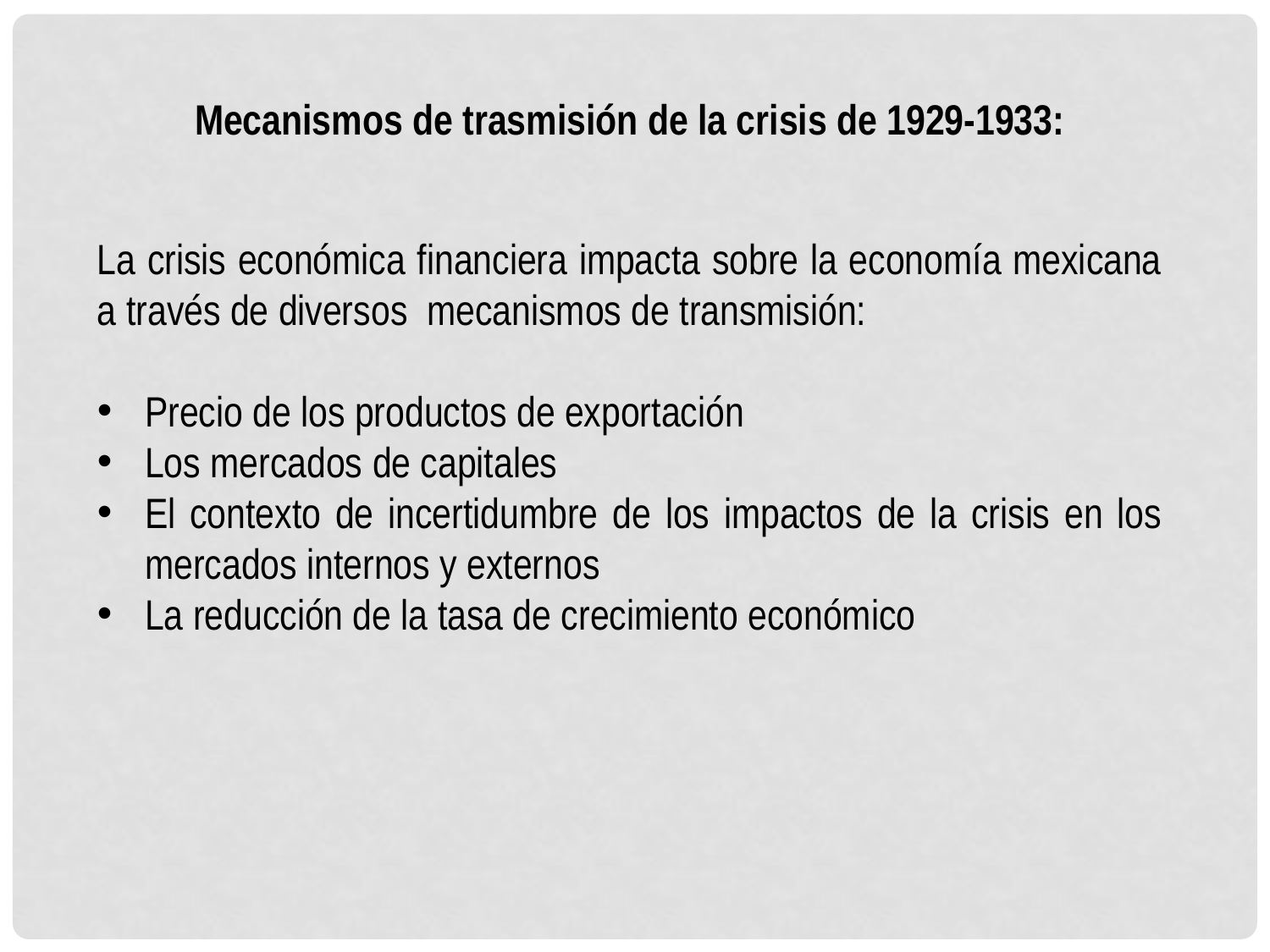

Mecanismos de trasmisión de la crisis de 1929-1933:

La crisis económica financiera impacta sobre la economía mexicana a través de diversos  mecanismos de transmisión:

Precio de los productos de exportación
Los mercados de capitales
El contexto de incertidumbre de los impactos de la crisis en los mercados internos y externos
La reducción de la tasa de crecimiento económico